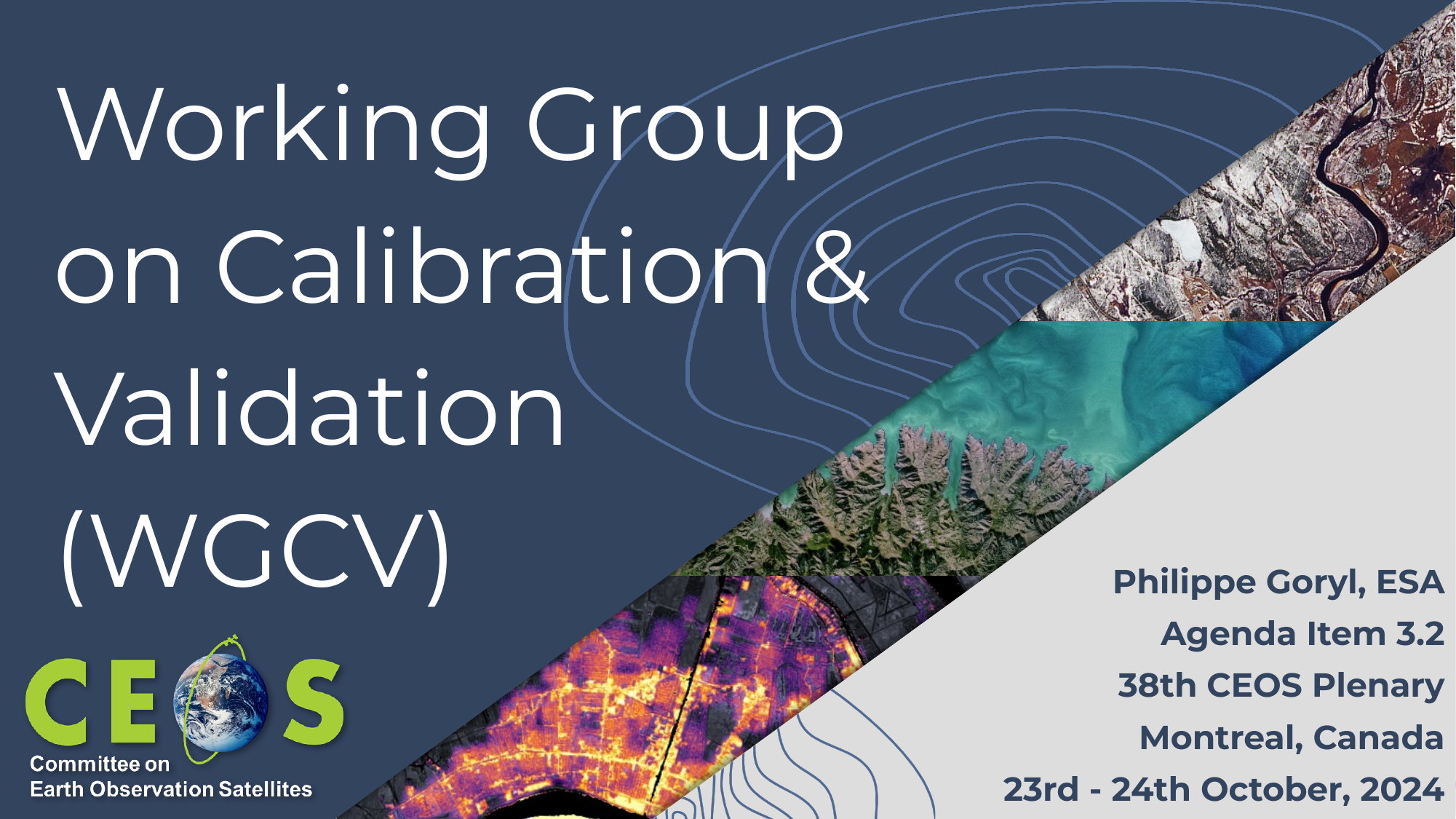

# Working Group on Calibration & Validation (WGCV)

Philippe Goryl, ESA
Agenda Item 3.2
38th CEOS Plenary
Montreal, Canada
23rd - 24th October, 2024